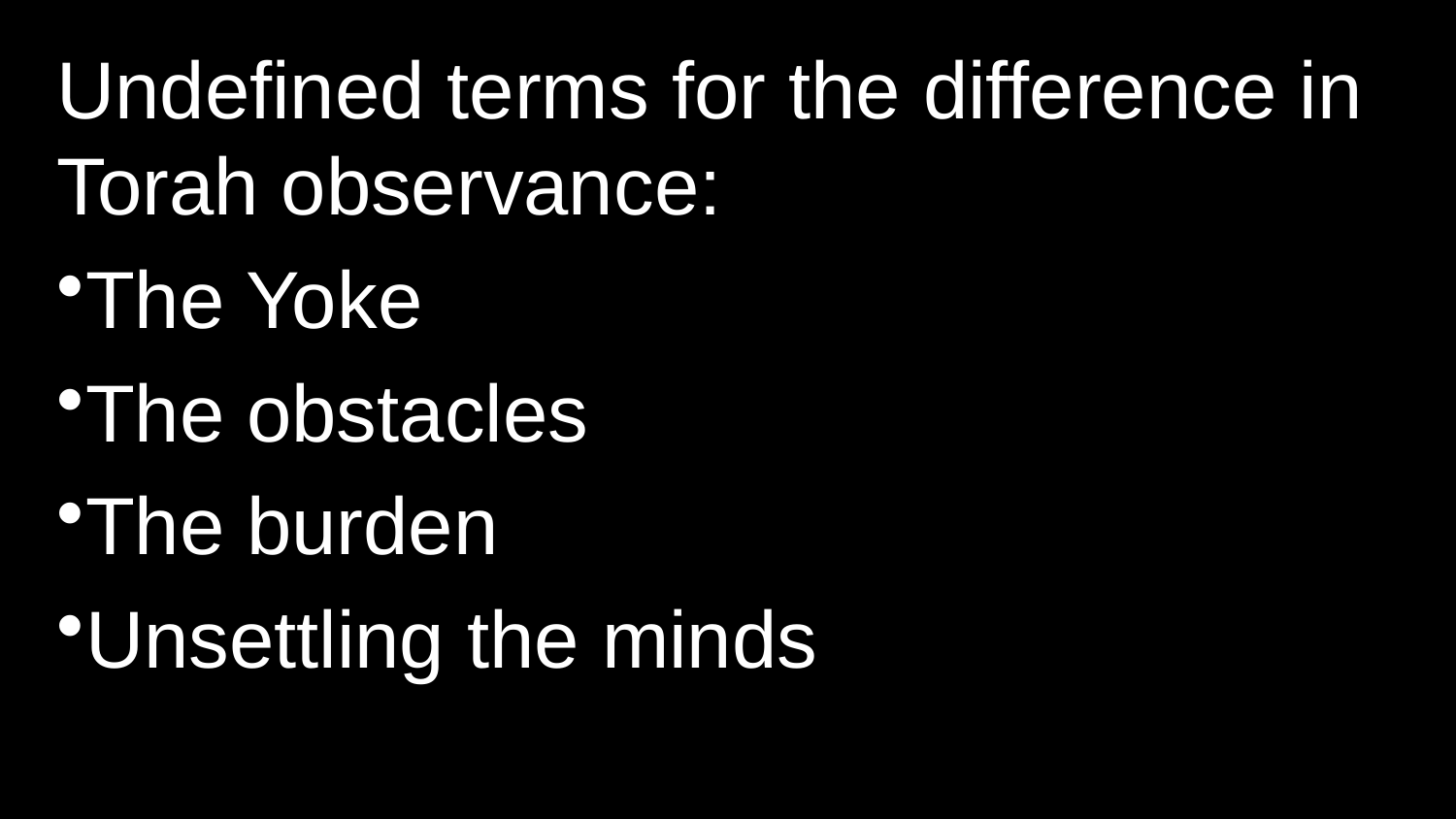

Undefined terms for the difference in Torah observance:
The Yoke
The obstacles
The burden
Unsettling the minds